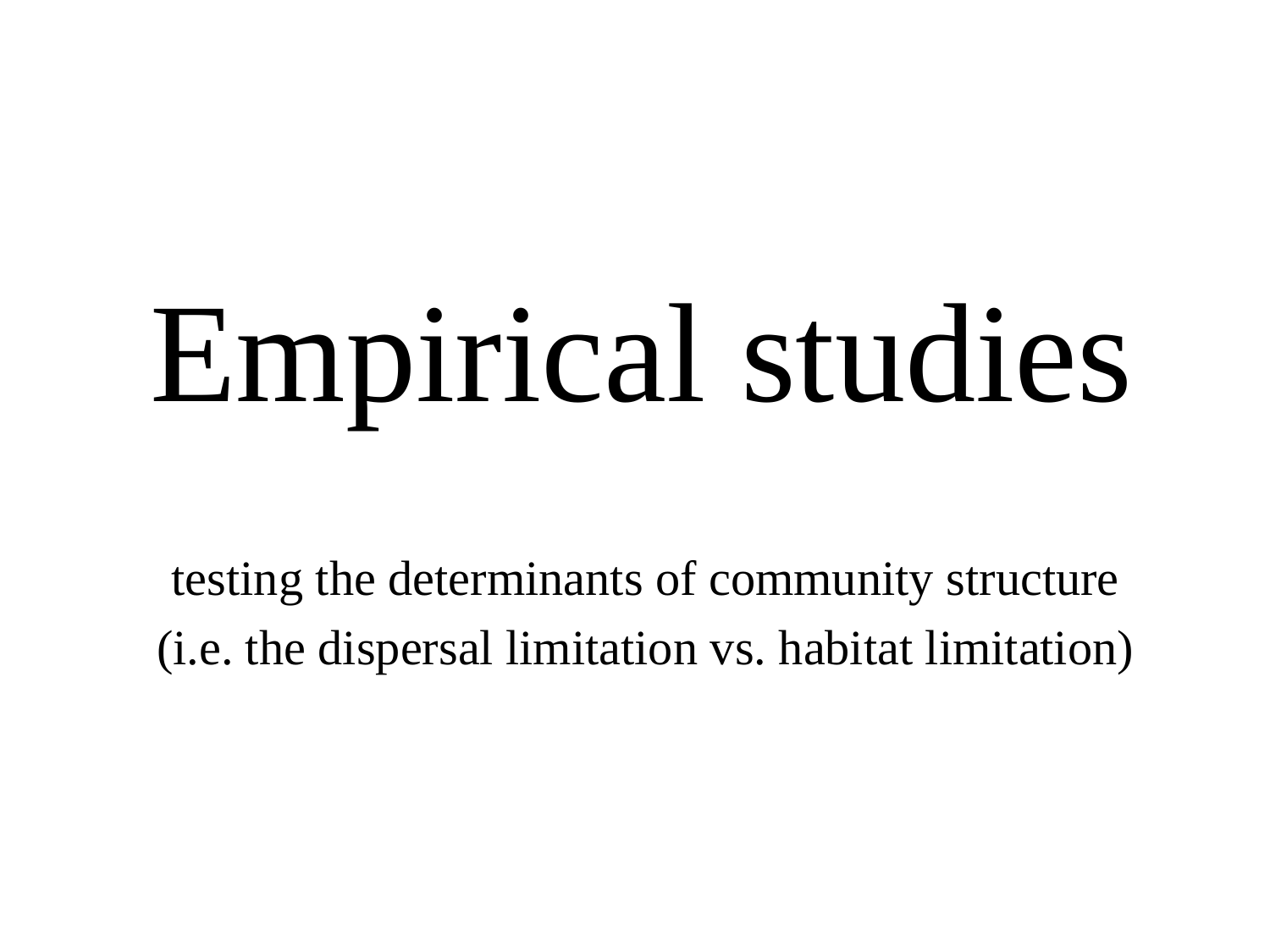

# Empirical studies
testing the determinants of community structure
(i.e. the dispersal limitation vs. habitat limitation)